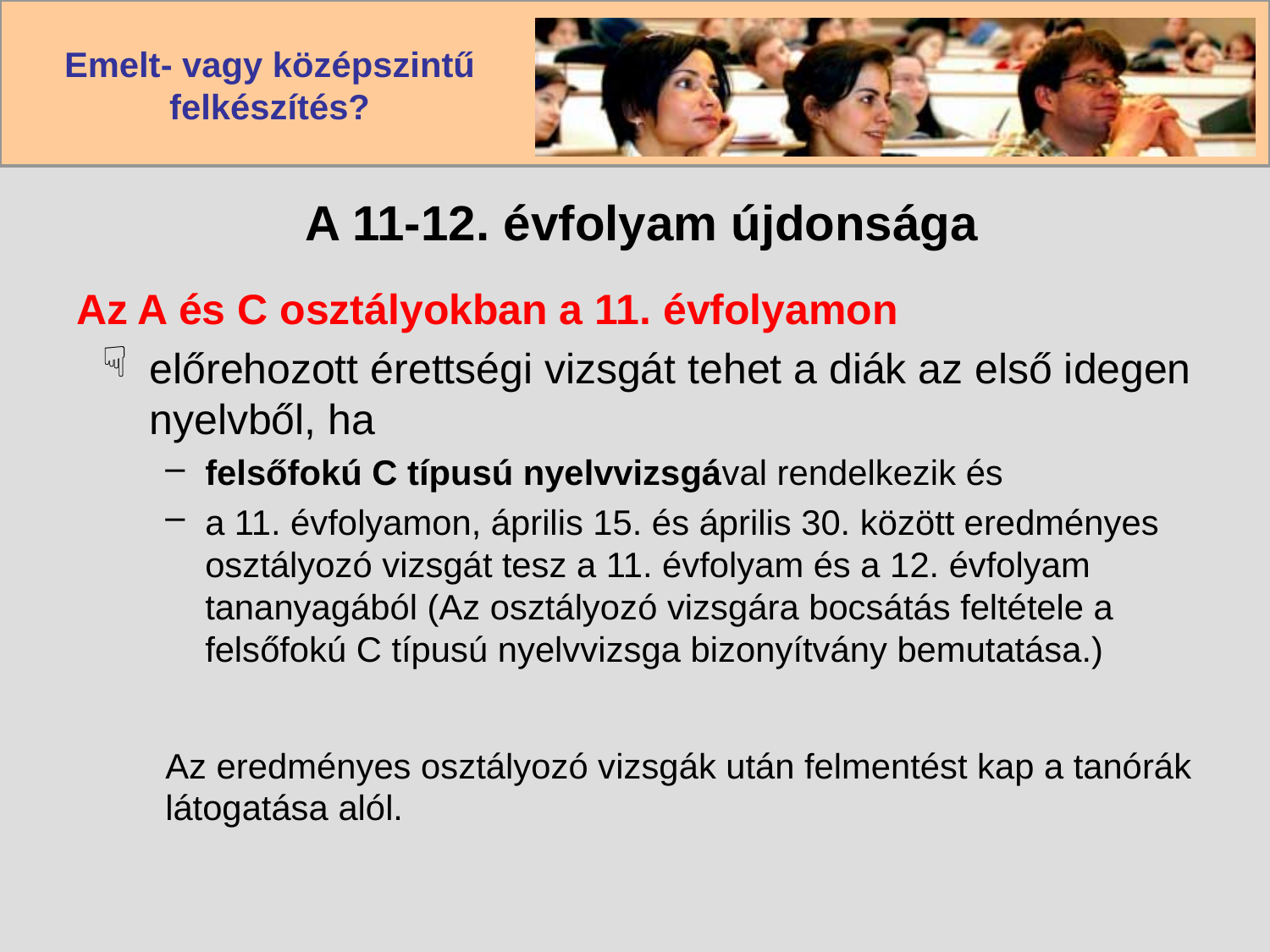

# A 11-12. évfolyam újdonsága
Az A és C osztályokban a 11. évfolyamon
előrehozott érettségi vizsgát tehet a diák az első idegen nyelvből, ha
felsőfokú C típusú nyelvvizsgával rendelkezik és
a 11. évfolyamon, április 15. és április 30. között eredményes osztályozó vizsgát tesz a 11. évfolyam és a 12. évfolyam tananyagából (Az osztályozó vizsgára bocsátás feltétele a felsőfokú C típusú nyelvvizsga bizonyítvány bemutatása.)

Az eredményes osztályozó vizsgák után felmentést kap a tanórák látogatása alól.